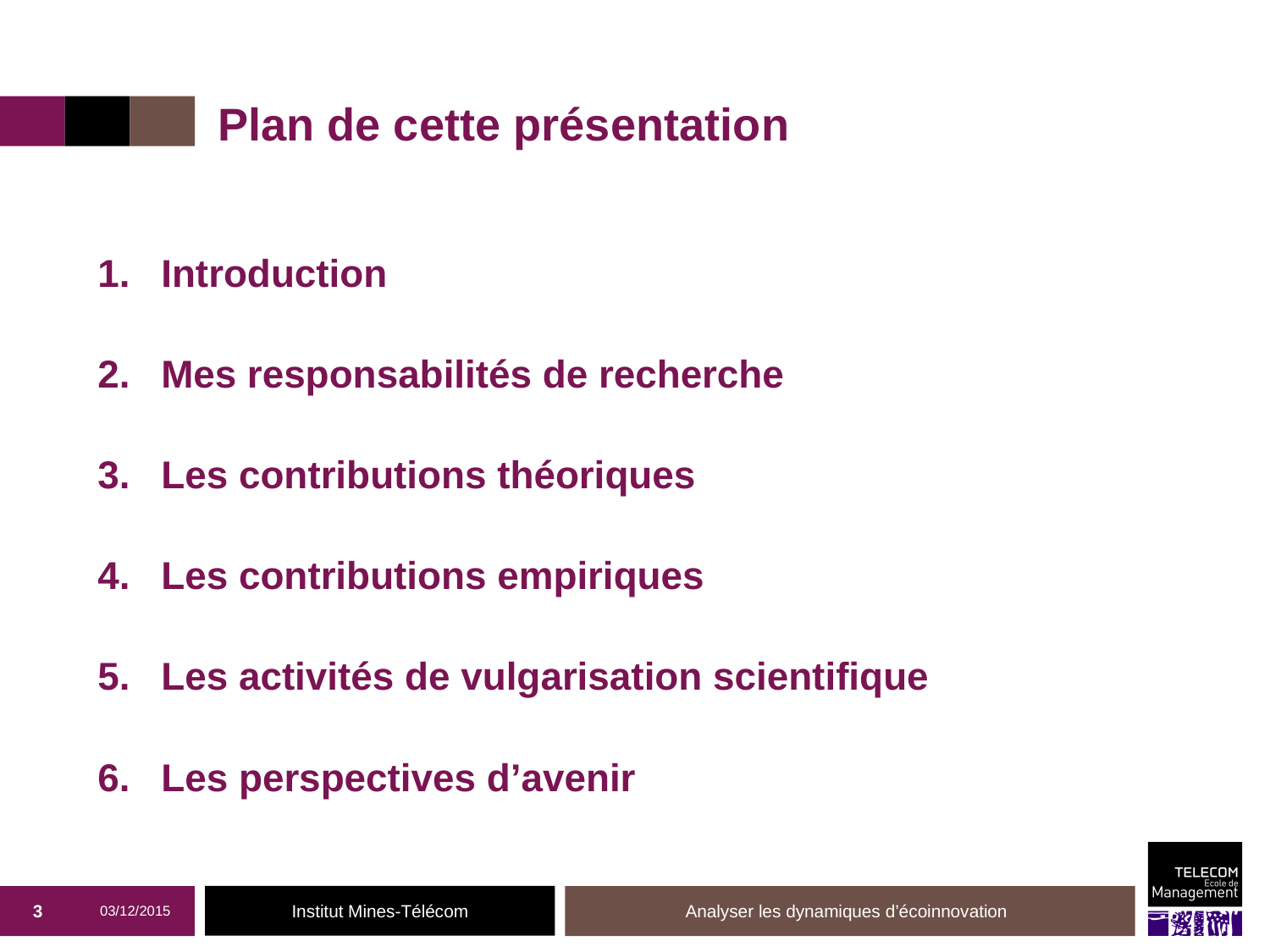

# Plan de cette présentation
Introduction
Mes responsabilités de recherche
Les contributions théoriques
Les contributions empiriques
Les activités de vulgarisation scientifique
Les perspectives d’avenir

3
03/12/2015
Analyser les dynamiques d’écoinnovation